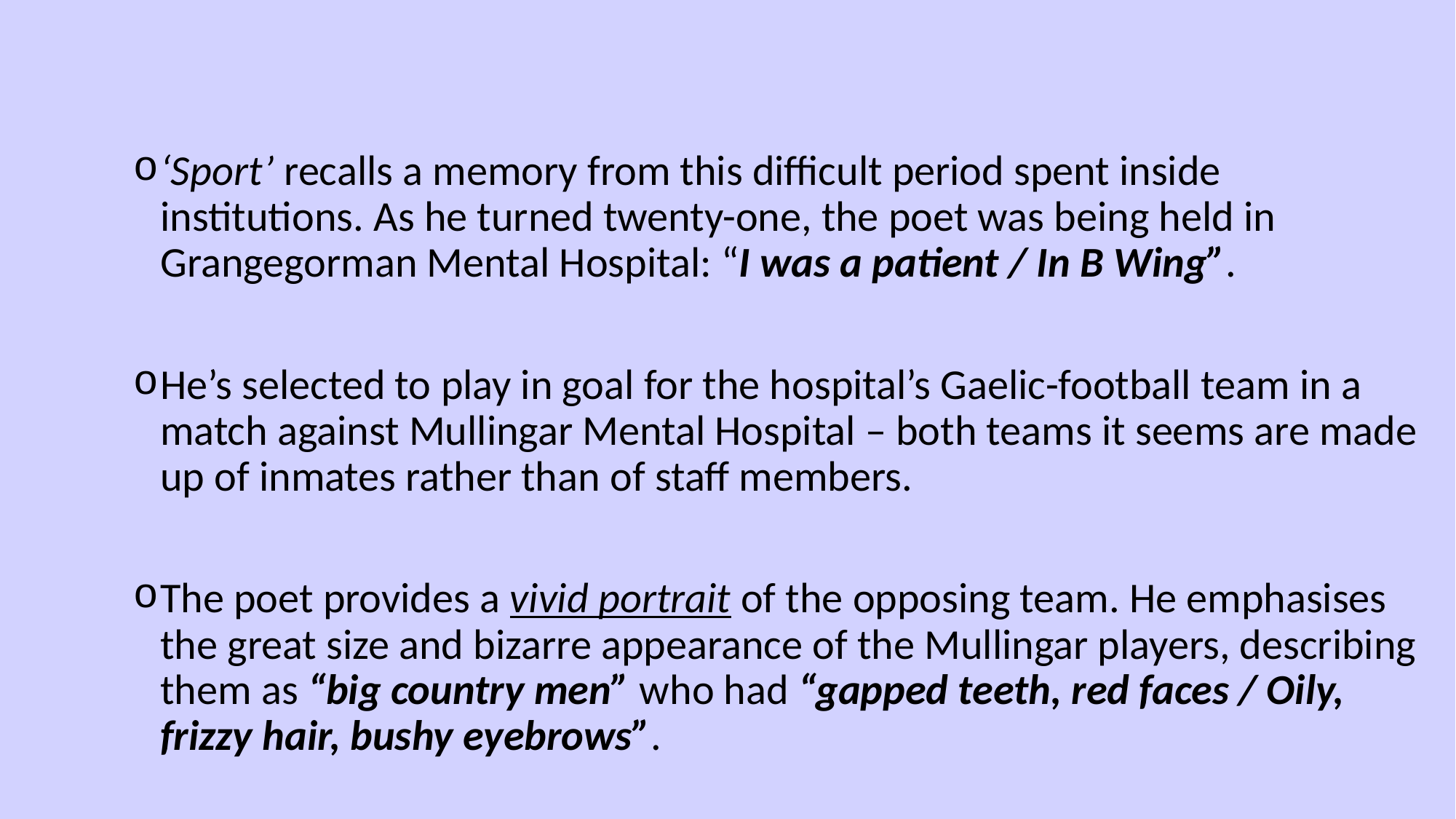

#
‘Sport’ recalls a memory from this difficult period spent inside institutions. As he turned twenty-one, the poet was being held in Grangegorman Mental Hospital: “I was a patient / In B Wing”.

He’s selected to play in goal for the hospital’s Gaelic-football team in a match against Mullingar Mental Hospital – both teams it seems are made up of inmates rather than of staff members.

The poet provides a vivid portrait of the opposing team. He emphasises the great size and bizarre appearance of the Mullingar players, describing them as “big country men” who had “gapped teeth, red faces / Oily, frizzy hair, bushy eyebrows”.